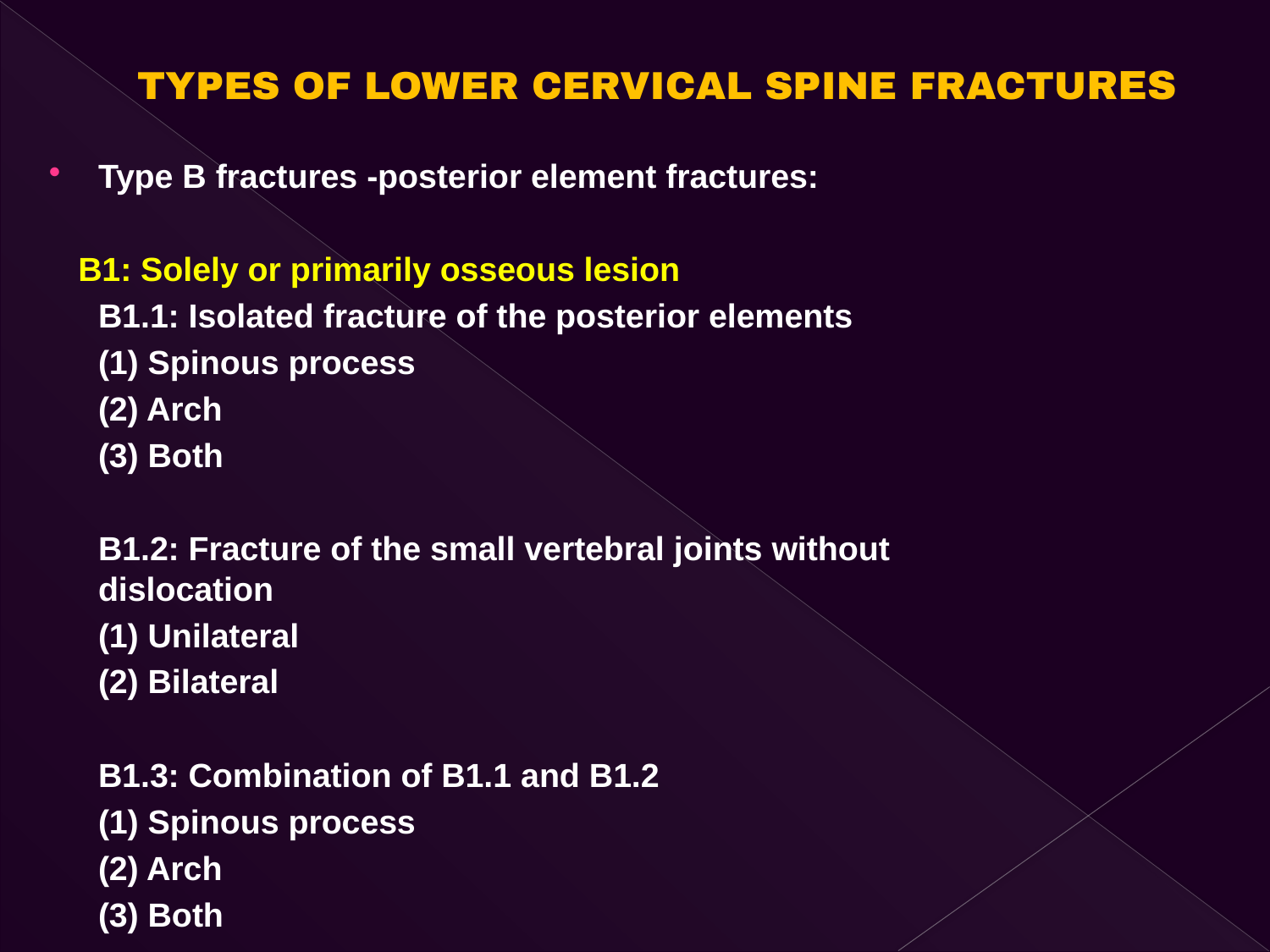

# TYPES OF LOWER CERVICAL SPINE FRACTURES
Type B fractures -posterior element fractures:

   B1: Solely or primarily osseous lesion
		B1.1: Isolated fracture of the posterior elements
				(1) Spinous process
				(2) Arch
				(3) Both

		B1.2: Fracture of the small vertebral joints without 	 	          dislocation
				(1) Unilateral
				(2) Bilateral

		B1.3: Combination of B1.1 and B1.2
				(1) Spinous process
				(2) Arch
				(3) Both